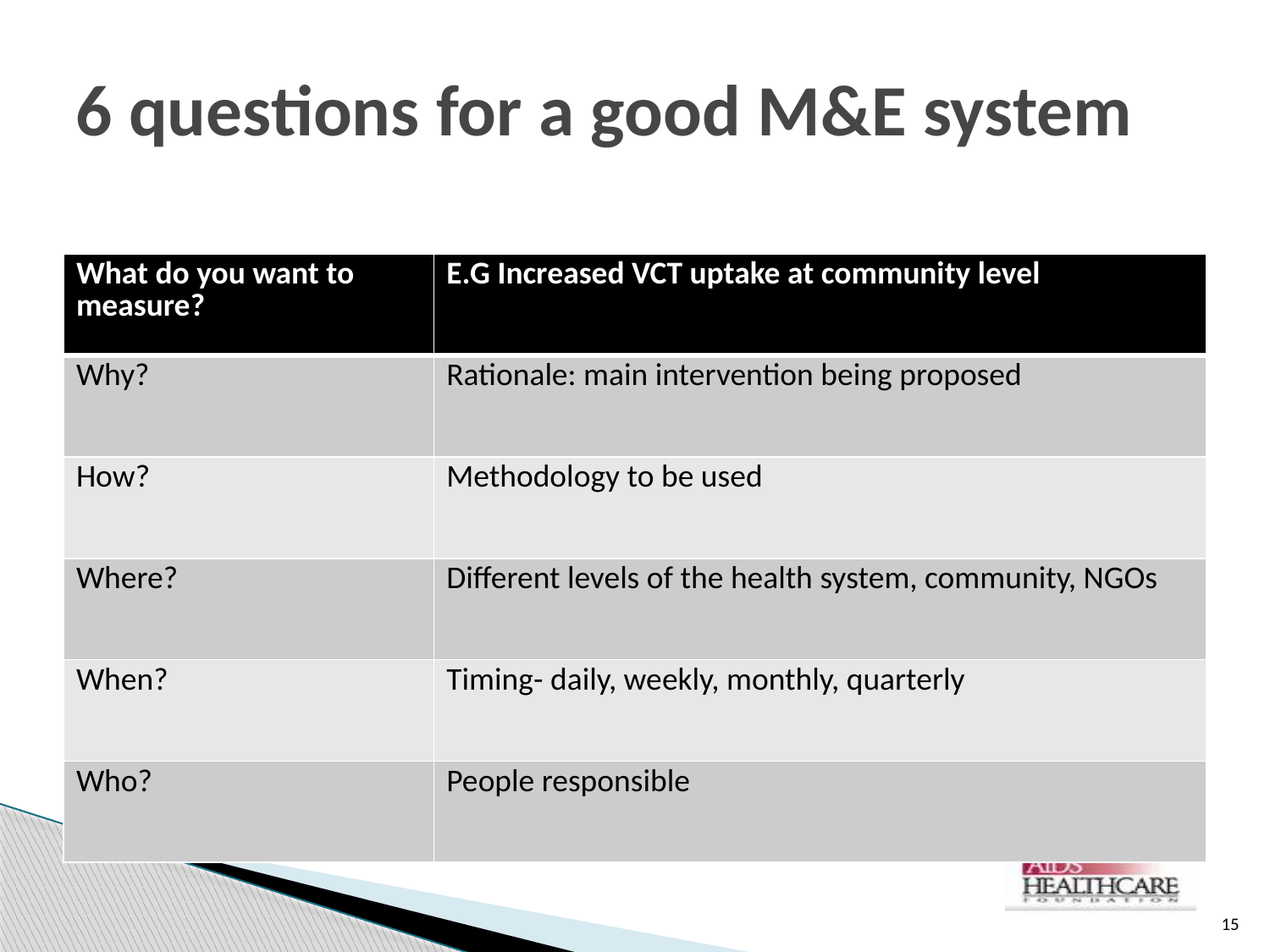

# 6 questions for a good M&E system
| What do you want to measure? | E.G Increased VCT uptake at community level |
| --- | --- |
| Why? | Rationale: main intervention being proposed |
| How? | Methodology to be used |
| Where? | Different levels of the health system, community, NGOs |
| When? | Timing- daily, weekly, monthly, quarterly |
| Who? | People responsible |
15